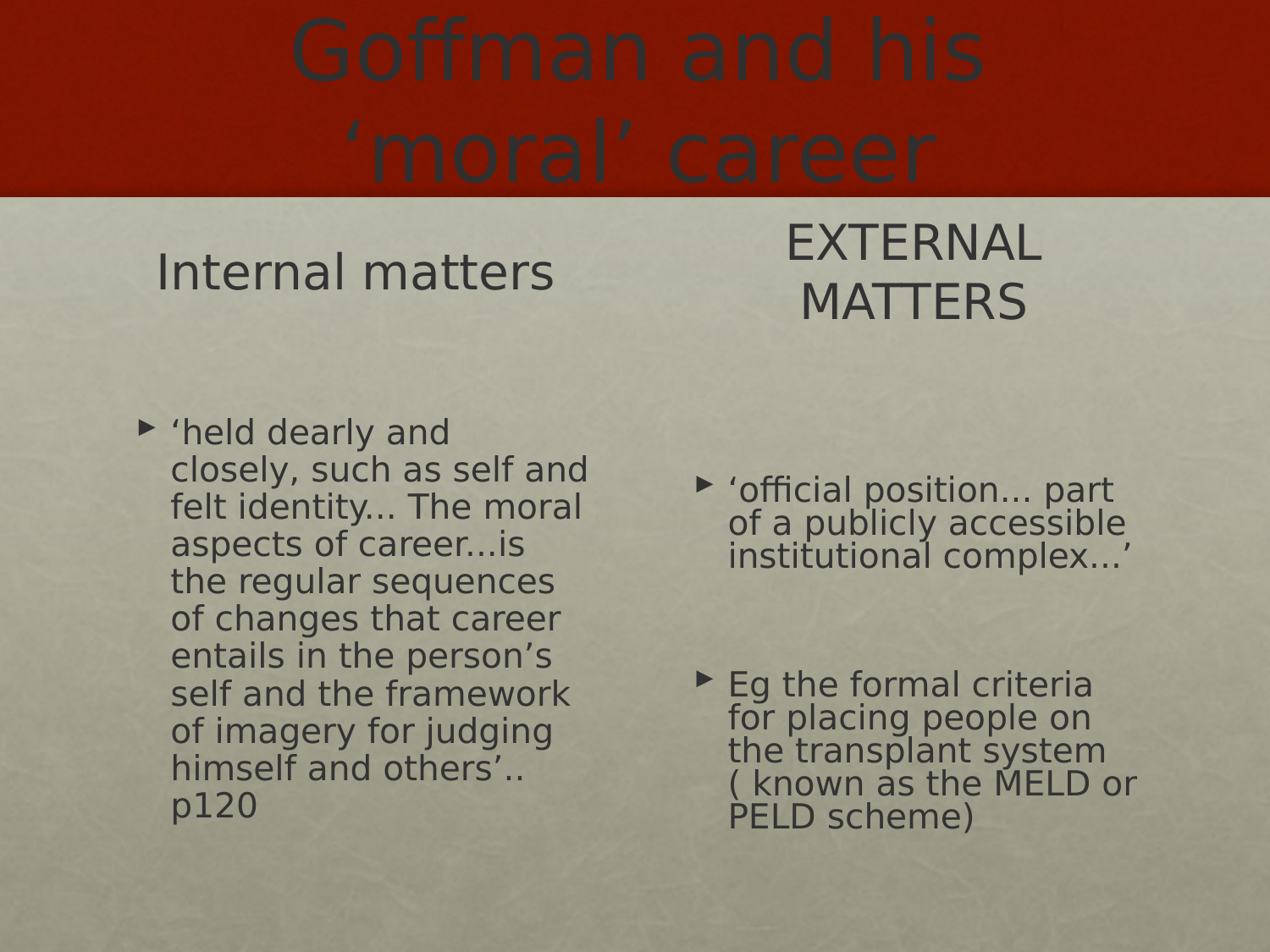

# Goffman and his ‘moral’ career
Internal matters
EXTERNAL MATTERS

‘held dearly and closely, such as self and felt identity... The moral aspects of career...is the regular sequences of changes that career entails in the person’s self and the framework of imagery for judging himself and others’.. p120

‘official position... part of a publicly accessible institutional complex...’

Eg the formal criteria for placing people on the transplant system ( known as the MELD or PELD scheme)